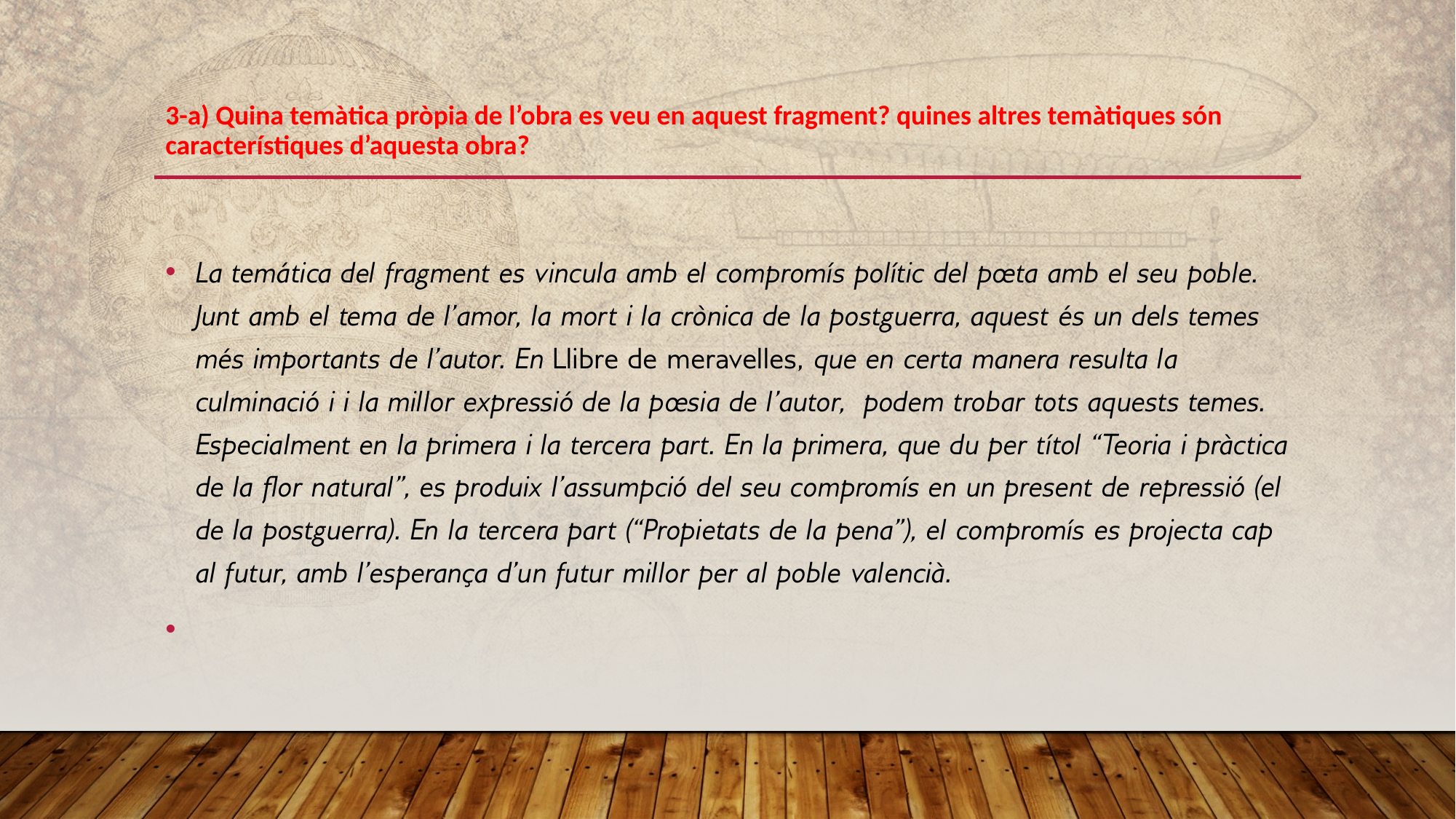

# 3-a) Quina temàtica pròpia de l’obra es veu en aquest fragment? quines altres temàtiques són característiques d’aquesta obra?
La temática del fragment es vincula amb el compromís polític del poeta amb el seu poble. Junt amb el tema de l’amor, la mort i la crònica de la postguerra, aquest és un dels temes més importants de l’autor. En Llibre de meravelles, que en certa manera resulta la culminació i i la millor expressió de la poesia de l’autor,  podem trobar tots aquests temes. Especialment en la primera i la tercera part. En la primera, que du per títol “Teoria i pràctica de la flor natural”, es produix l’assumpció del seu compromís en un present de repressió (el de la postguerra). En la tercera part (“Propietats de la pena”), el compromís es projecta cap al futur, amb l’esperança d’un futur millor per al poble valencià.